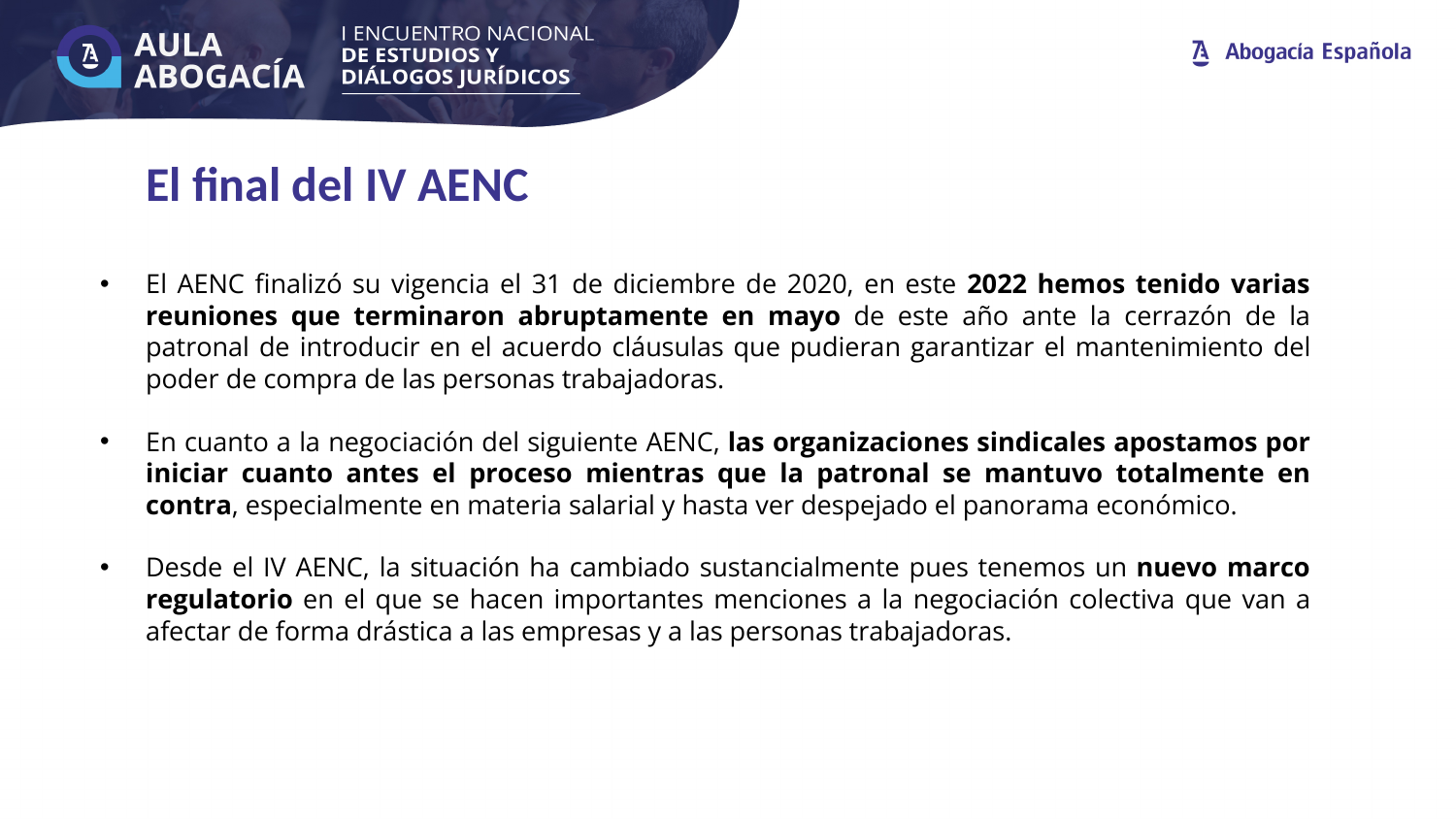

El final del IV AENC
El AENC finalizó su vigencia el 31 de diciembre de 2020, en este 2022 hemos tenido varias reuniones que terminaron abruptamente en mayo de este año ante la cerrazón de la patronal de introducir en el acuerdo cláusulas que pudieran garantizar el mantenimiento del poder de compra de las personas trabajadoras.

En cuanto a la negociación del siguiente AENC, las organizaciones sindicales apostamos por iniciar cuanto antes el proceso mientras que la patronal se mantuvo totalmente en contra, especialmente en materia salarial y hasta ver despejado el panorama económico.

Desde el IV AENC, la situación ha cambiado sustancialmente pues tenemos un nuevo marco regulatorio en el que se hacen importantes menciones a la negociación colectiva que van a afectar de forma drástica a las empresas y a las personas trabajadoras.